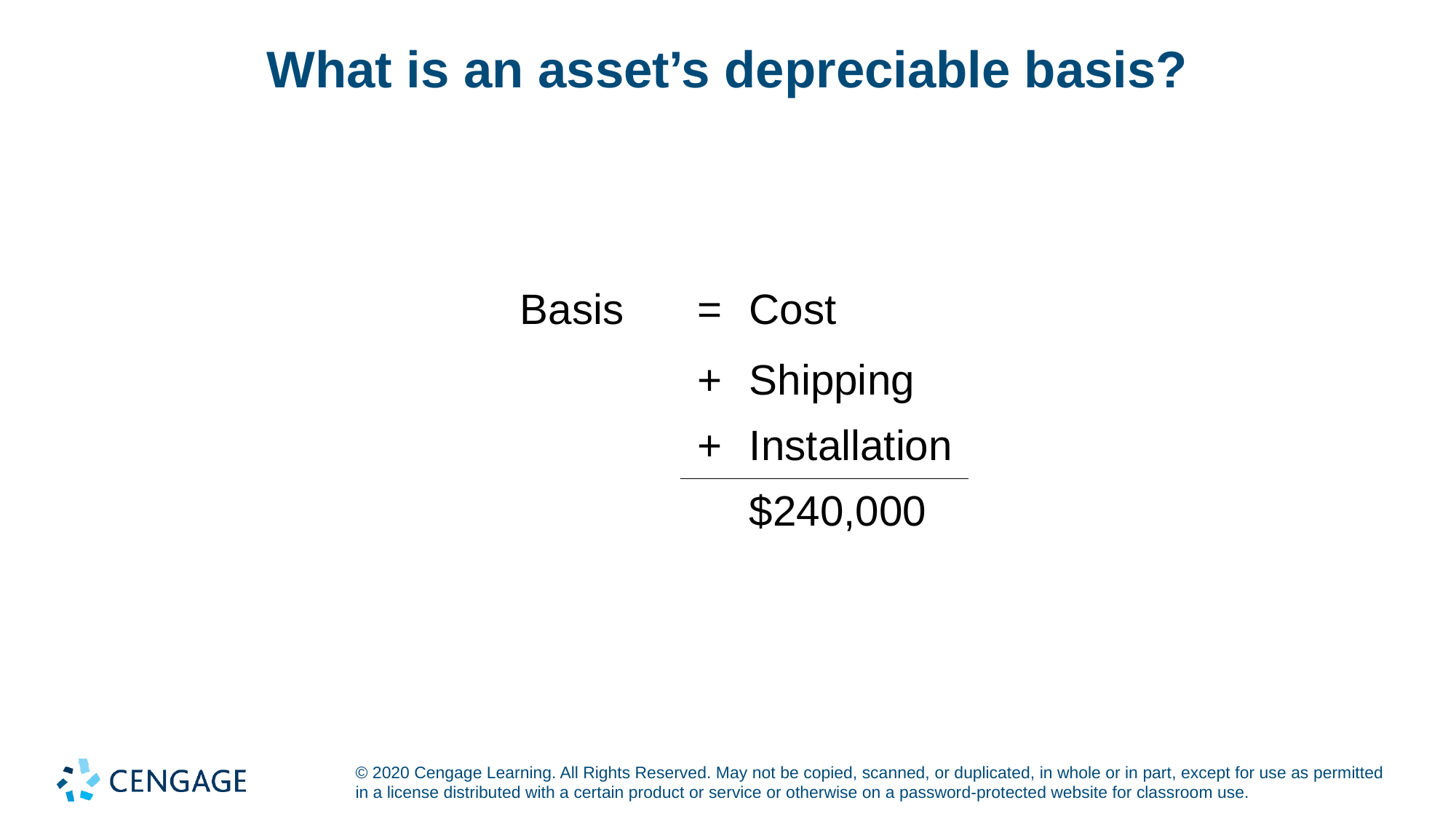

# What is an asset’s depreciable basis?
| Basis | = | Cost |
| --- | --- | --- |
|  | + | Shipping |
|  | + | Installation |
|  |  | $240,000 |